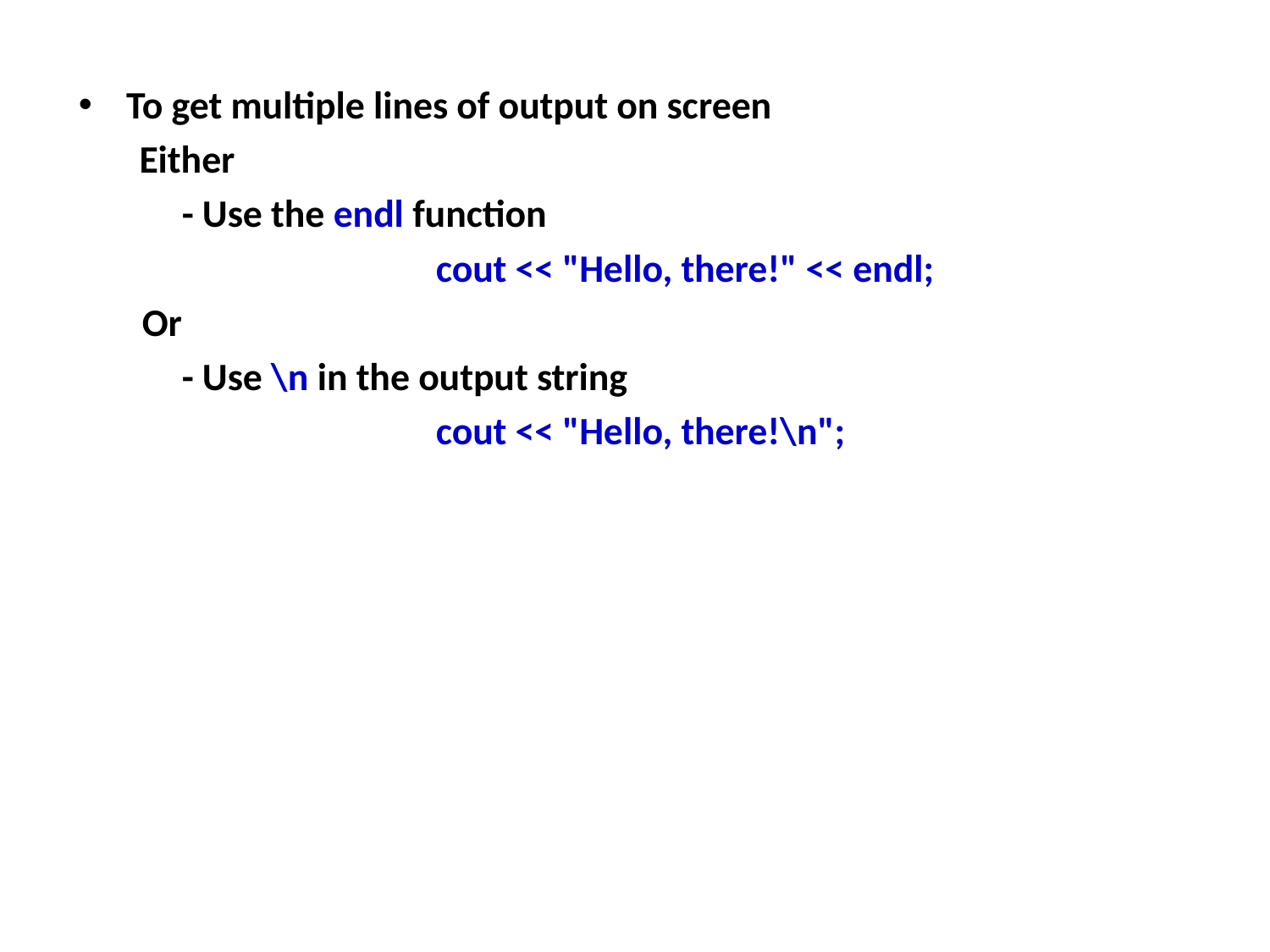

To get multiple lines of output on screen
       Either
	- Use the endl function
	 		cout << "Hello, there!" << endl;
Or
	- Use \n in the output string
	 		cout << "Hello, there!\n";